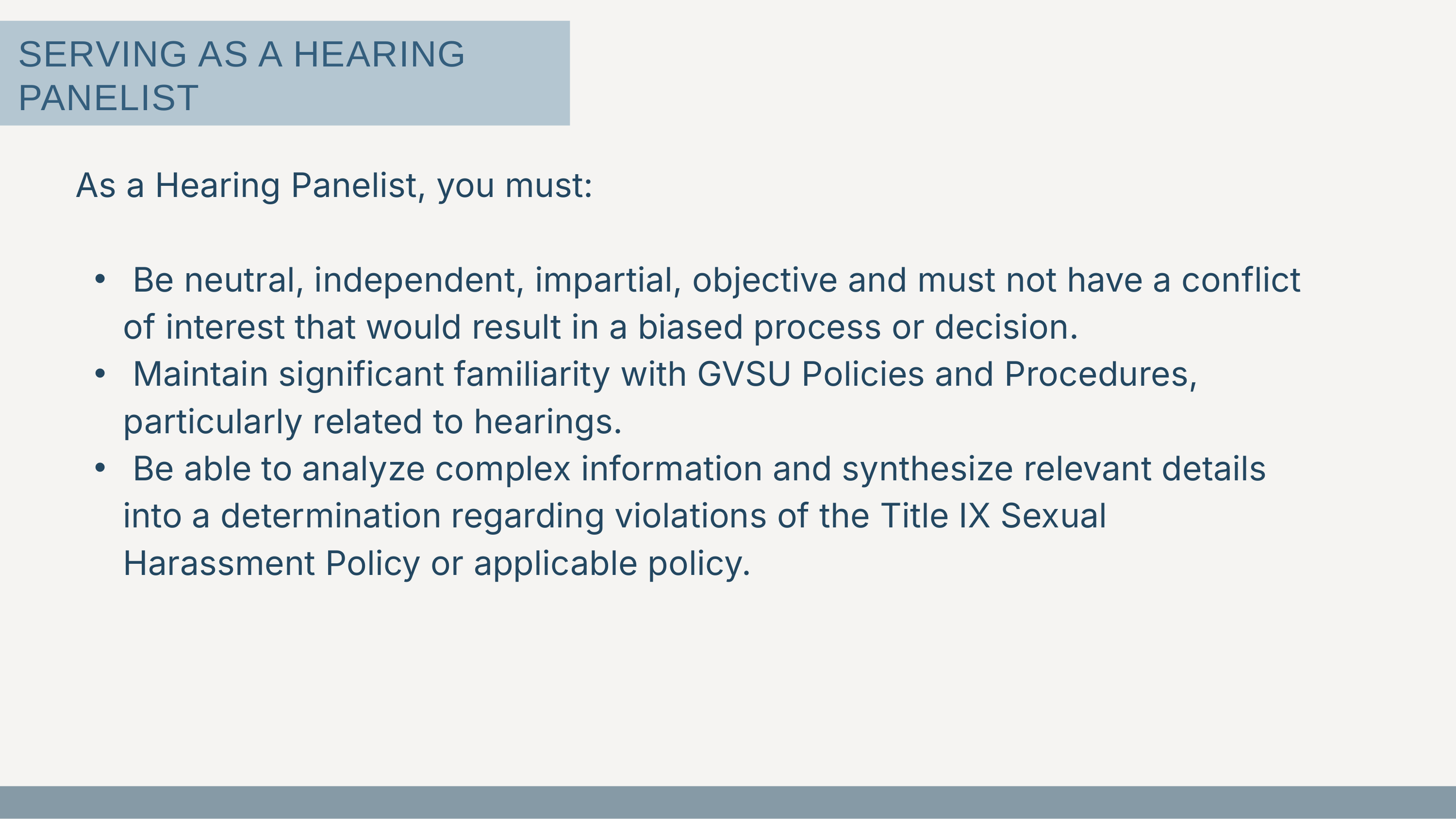

SERVING AS A HEARING PANELIST
 As a Hearing Panelist, you must:

 Be neutral, independent, impartial, objective and must not have a conflict of interest that would result in a biased process or decision.
 Maintain significant familiarity with GVSU Policies and Procedures, particularly related to hearings.
 Be able to analyze complex information and synthesize relevant details into a determination regarding violations of the Title IX Sexual Harassment Policy or applicable policy.